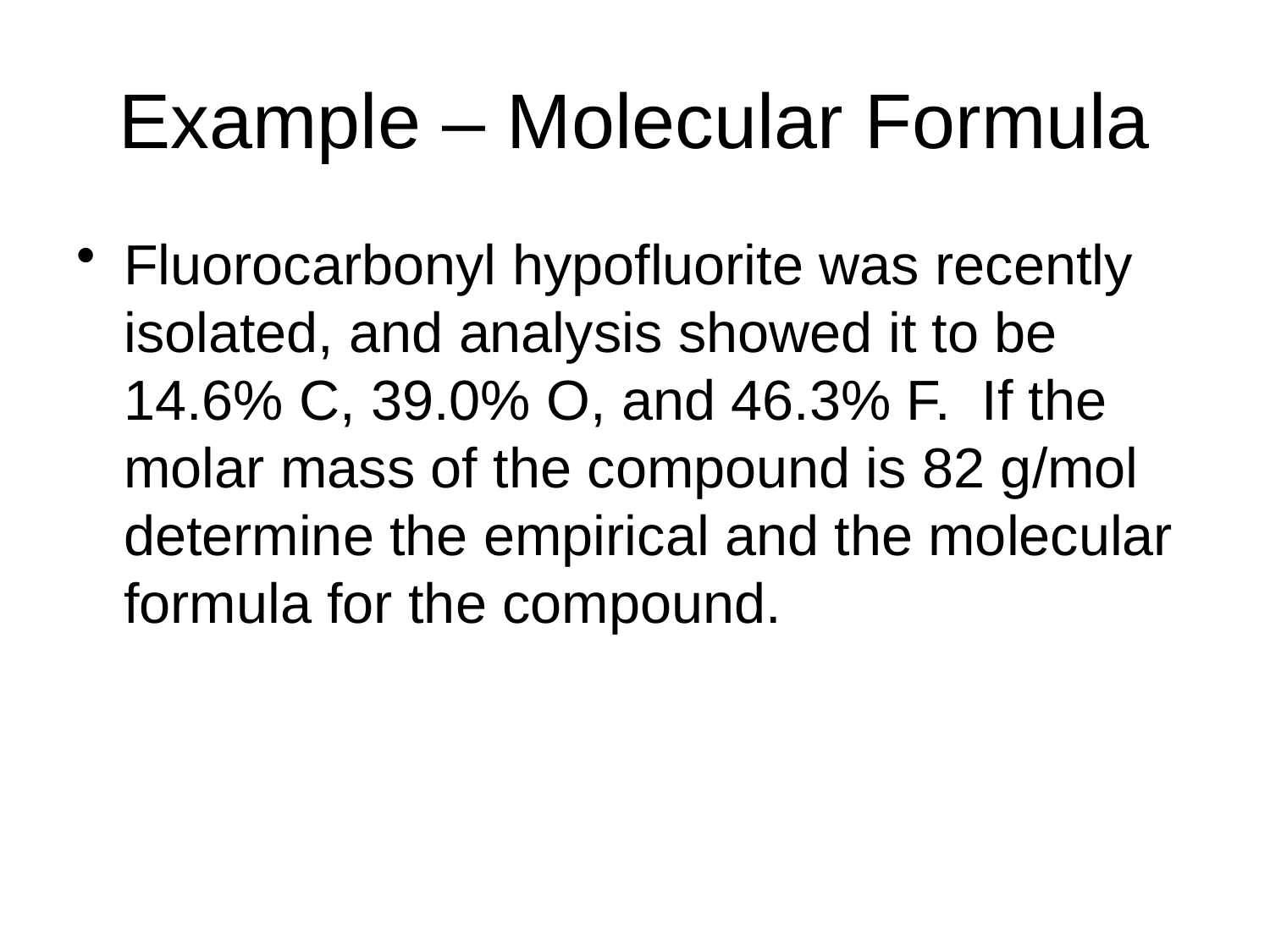

# Example – Molecular Formula
Fluorocarbonyl hypofluorite was recently isolated, and analysis showed it to be 14.6% C, 39.0% O, and 46.3% F.  If the molar mass of the compound is 82 g/mol determine the empirical and the molecular formula for the compound.